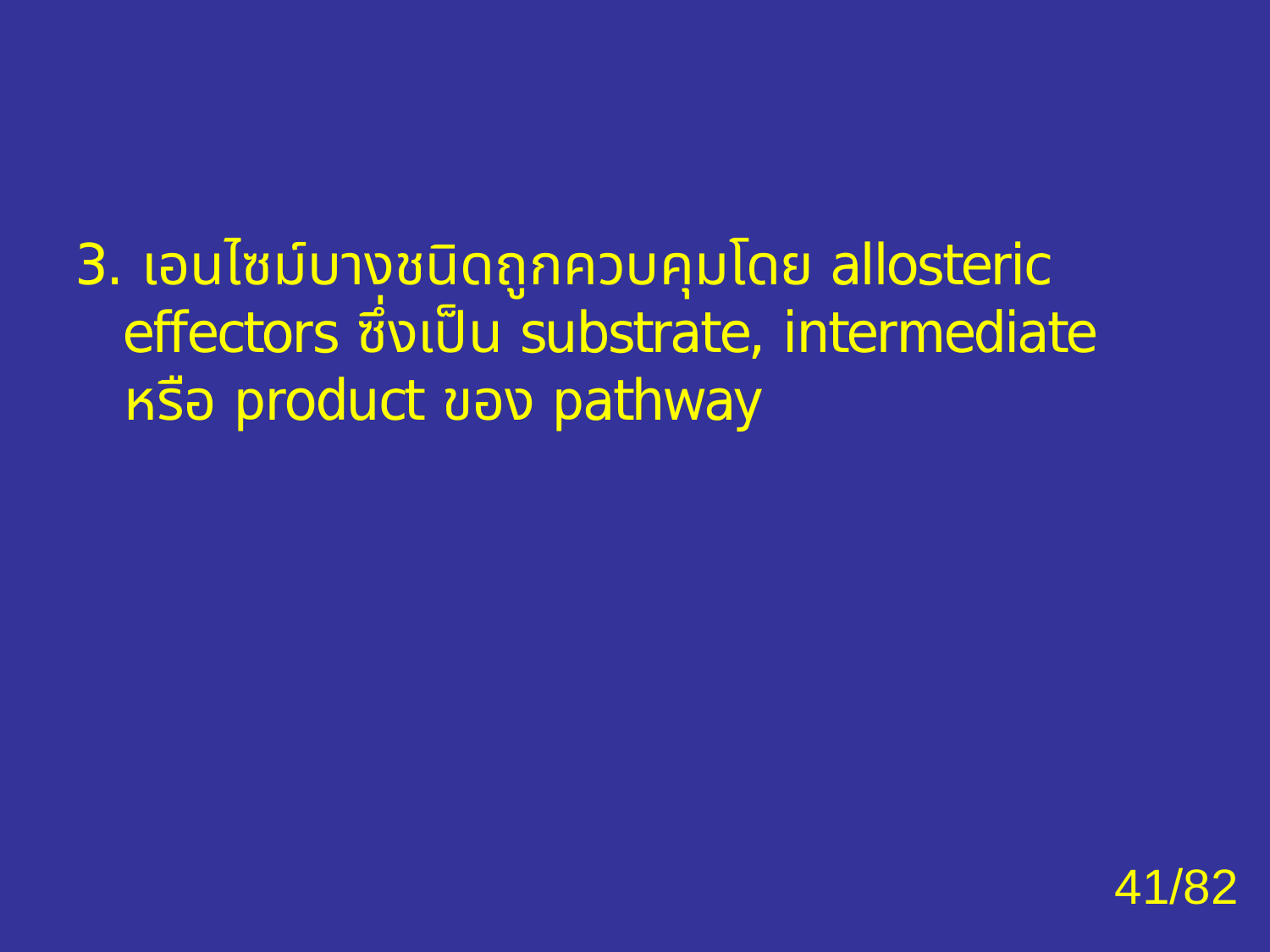

#
3. เอนไซม์บางชนิดถูกควบคุมโดย allosteric effectors ซึ่งเป็น substrate, intermediate หรือ product ของ pathway
41/82